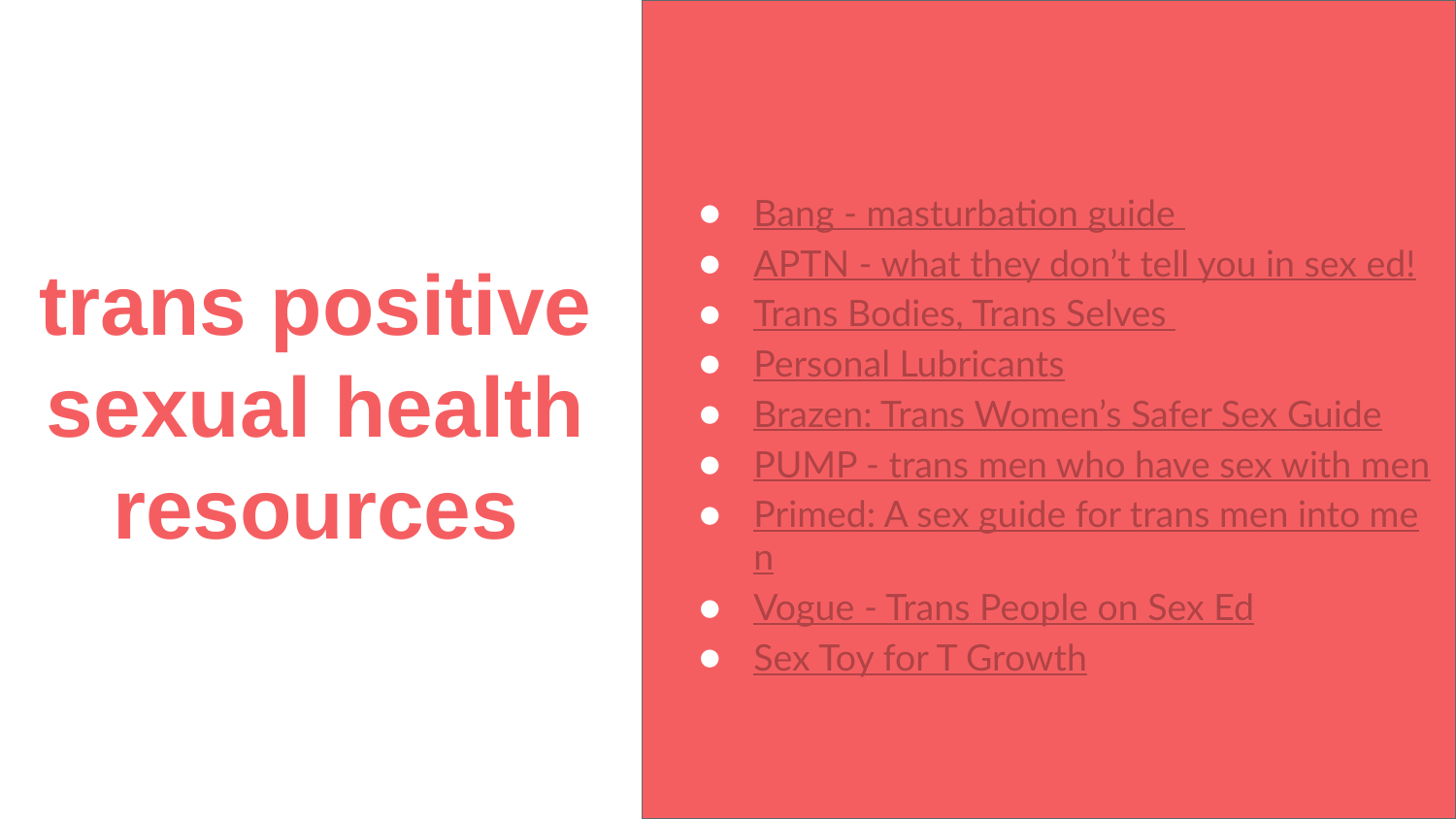

Bang - masturbation guide
APTN - what they don’t tell you in sex ed!
Trans Bodies, Trans Selves
Personal Lubricants
Brazen: Trans Women’s Safer Sex Guide
PUMP - trans men who have sex with men
Primed: A sex guide for trans men into men
Vogue - Trans People on Sex Ed
Sex Toy for T Growth
# trans positive sexual health resources